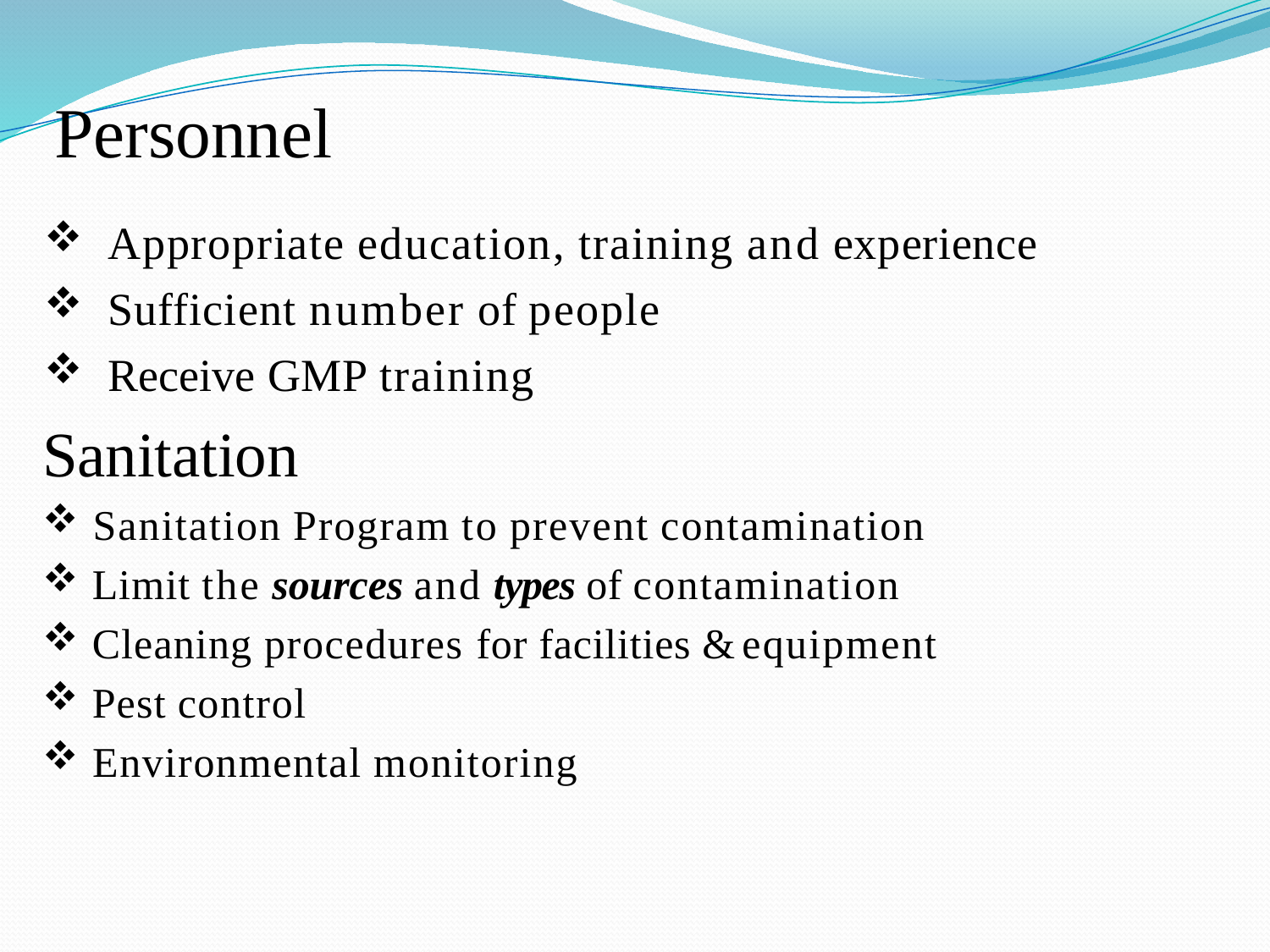

# Personnel
Appropriate education, training and experience
Sufficient number of people
Receive GMP training
Sanitation
 Sanitation Program to prevent contamination
 Limit the sources and types of contamination
 Cleaning procedures for facilities & equipment
 Pest control
 Environmental monitoring